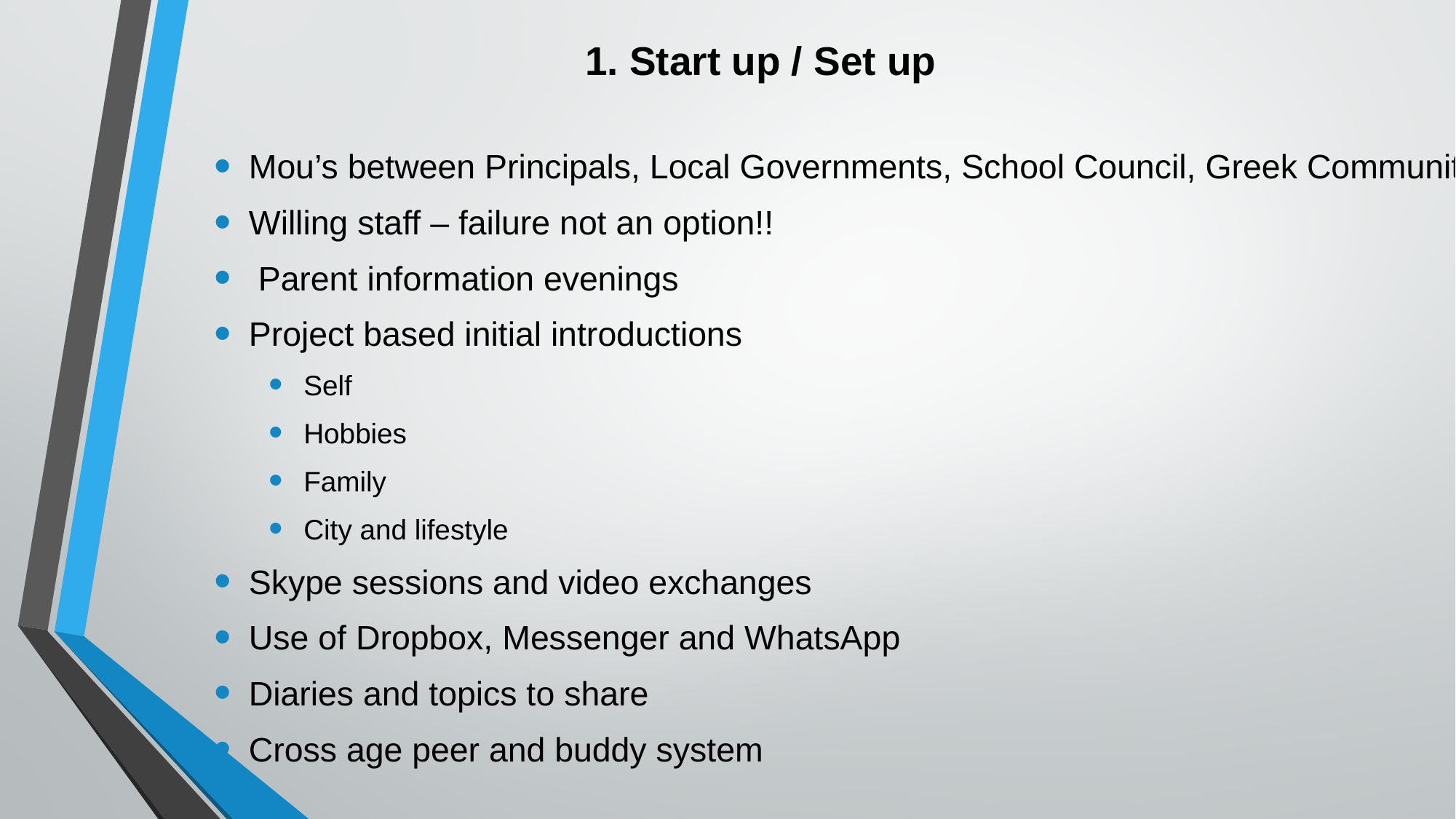

# 1. Start up / Set up
Mou’s between Principals, Local Governments, School Council, Greek Community
Willing staff – failure not an option!!
 Parent information evenings
Project based initial introductions
Self
Hobbies
Family
City and lifestyle
Skype sessions and video exchanges
Use of Dropbox, Messenger and WhatsApp
Diaries and topics to share
Cross age peer and buddy system